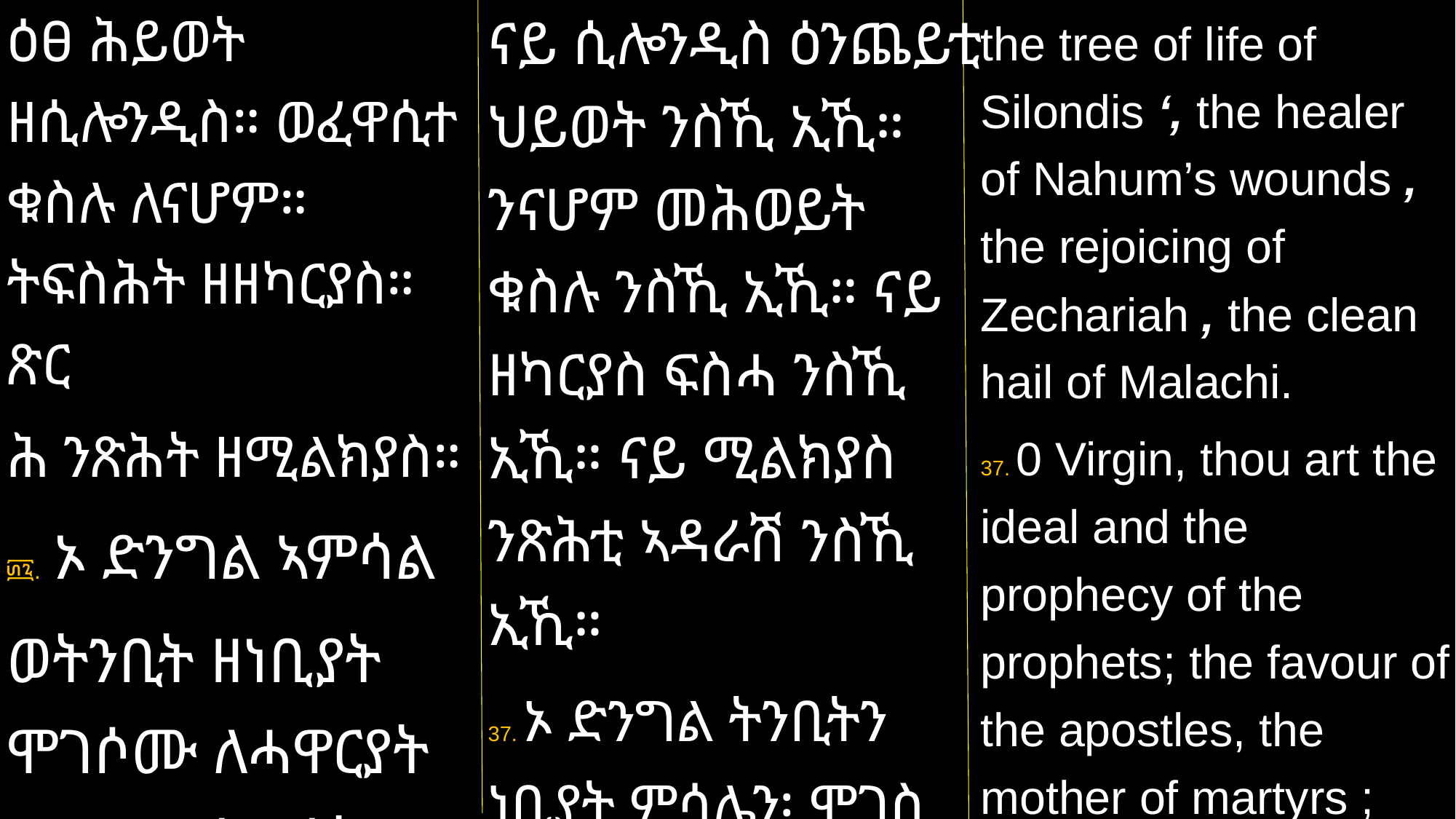

ዕፀ ሕይወት ዘሲሎንዲስ። ወፈዋሲተ ቁስሉ ለናሆም። ትፍስሕት ዘዘካርያስ። ጽር
ሕ ንጽሕት ዘሚልክያስ።
፴፯.  ኦ ድንግል ኣምሳል
ወትንቢት ዘነቢያት  ሞገሶሙ ለሓዋርያት ኣሞሙ ለሰማዕት ወእኅቶሙ ለመላእክት።
ናይ ሲሎንዲስ ዕንጨይቲ ህይወት ንስኺ ኢኺ። ንናሆም መሕወይት ቁስሉ ንስኺ ኢኺ። ናይ ዘካርያስ ፍስሓ ንስኺ ኢኺ። ናይ ሚልክያስ ንጽሕቲ ኣዳራሽ ንስኺ ኢኺ።
37. ኦ ድንግል ትንቢትን ነቢያት ምሳሌን፡ ሞገስ ሓዋርያትን፡ ንስኺ ኢኺ። ንሰማዕታት ኣዲኦም፡ ንመላእኽቲ
the tree of life of Silondis ‘, the healer of Nahum’s wounds , the rejoicing of Zechariah , the clean hail of Malachi.
37. 0 Virgin, thou art the ideal and the prophecy of the prophets; the favour of the apostles, the mother of martyrs ;